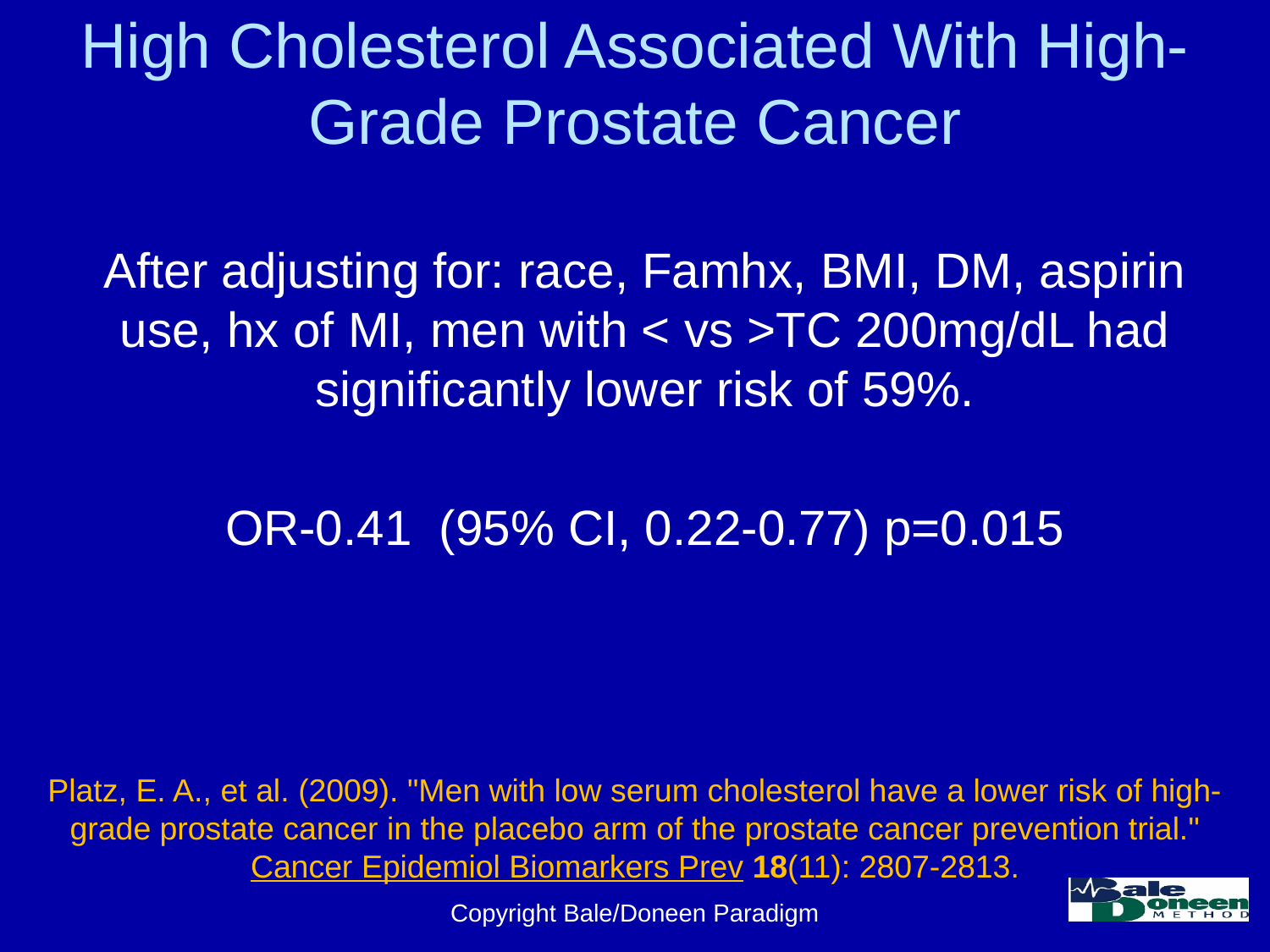

# High Cholesterol Associated With High-Grade Prostate Cancer
After adjusting for: race, Famhx, BMI, DM, aspirin use, hx of MI, men with < vs >TC 200mg/dL had significantly lower risk of 59%.

OR-0.41  (95% CI, 0.22-0.77) p=0.015
Platz, E. A., et al. (2009). "Men with low serum cholesterol have a lower risk of high-grade prostate cancer in the placebo arm of the prostate cancer prevention trial." Cancer Epidemiol Biomarkers Prev 18(11): 2807-2813.

Copyright Bale/Doneen Paradigm